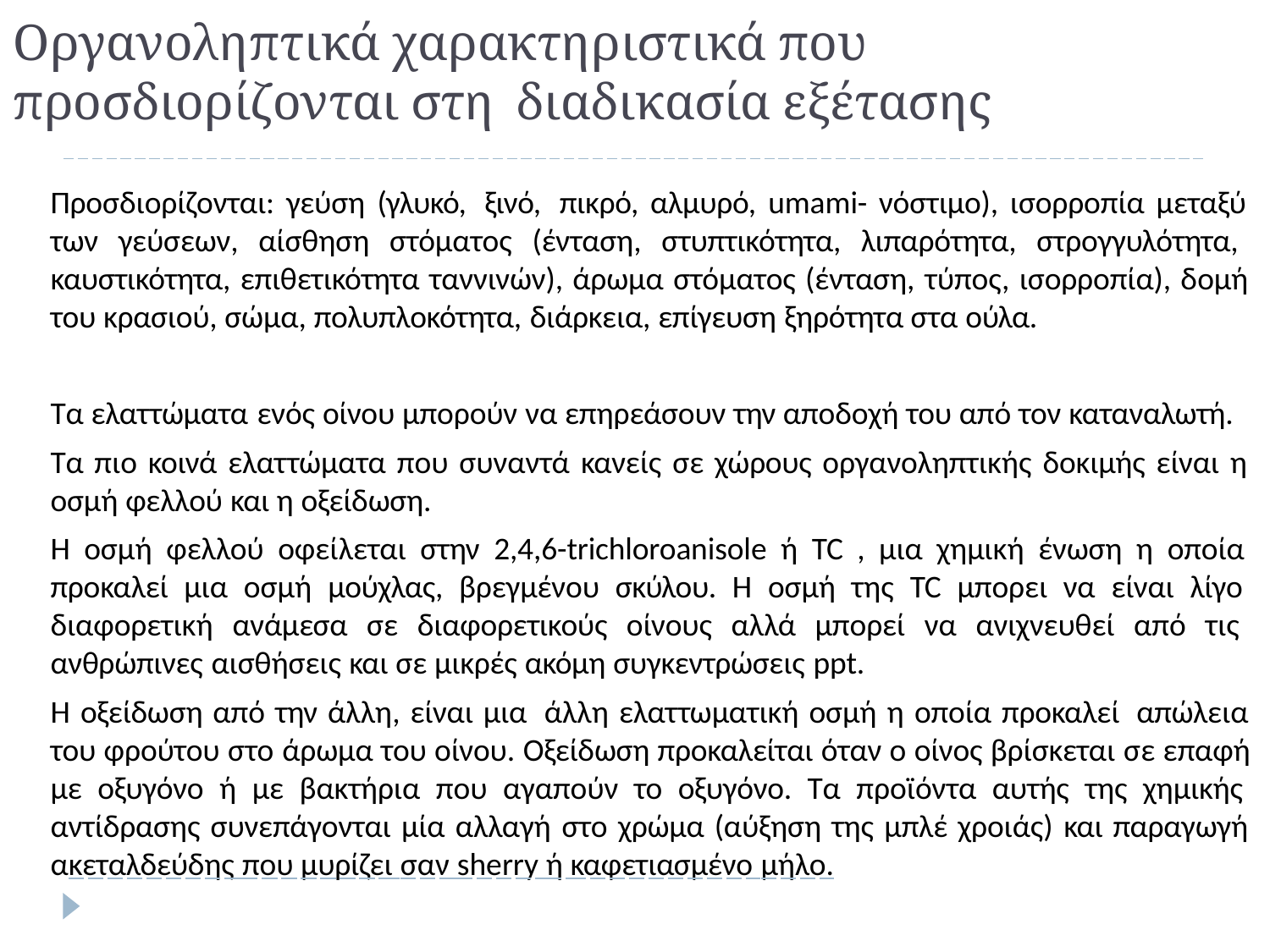

# Οργανοληπτικά χαρακτηριστικά που προσδιορίζονται στη  διαδικασία εξέτασης

Προσδιορίζονται: γεύση (γλυκό, ξινό, πικρό, αλμυρό, umami- νόστιμο), ισορροπία μεταξύ  των γεύσεων, αίσθηση στόματος (ένταση, στυπτικότητα, λιπαρότητα, στρογγυλότητα,  καυστικότητα, επιθετικότητα ταννινών), άρωμα στόματος (ένταση, τύπος, ισορροπία), δομή  του κρασιού, σώμα, πολυπλοκότητα, διάρκεια, επίγευση ξηρότητα στα ούλα.

Τα ελαττώματα ενός οίνου μπορούν να επηρεάσουν την αποδοχή του από τον καταναλωτή.
Τα πιο κοινά ελαττώματα που συναντά κανείς σε χώρους οργανοληπτικής δοκιμής είναι η
οσμή φελλού και η οξείδωση.
Η οσμή φελλού οφείλεται στην 2,4,6-trichloroanisole ή TC , μια χημική ένωση η οποία  προκαλεί μια οσμή μούχλας, βρεγμένου σκύλου. Η οσμή της TC μπορει να είναι λίγο  διαφορετική ανάμεσα σε διαφορετικούς οίνους αλλά μπορεί να ανιχνευθεί από τις  ανθρώπινες αισθήσεις και σε μικρές ακόμη συγκεντρώσεις ppt.
H οξείδωση από την άλλη, είναι μια άλλη ελαττωματική οσμή η οποία προκαλεί απώλεια  του φρούτου στο άρωμα του οίνου. Οξείδωση προκαλείται όταν ο οίνος βρίσκεται σε επαφή  με οξυγόνο ή με βακτήρια που αγαπούν το οξυγόνο. Τα προϊόντα αυτής της χημικής  αντίδρασης συνεπάγονται μία αλλαγή στο χρώμα (αύξηση της μπλέ χροιάς) και παραγωγή  ακεταλδεύδης που μυρίζει σαν sherry ή καφετιασμένο μήλο.